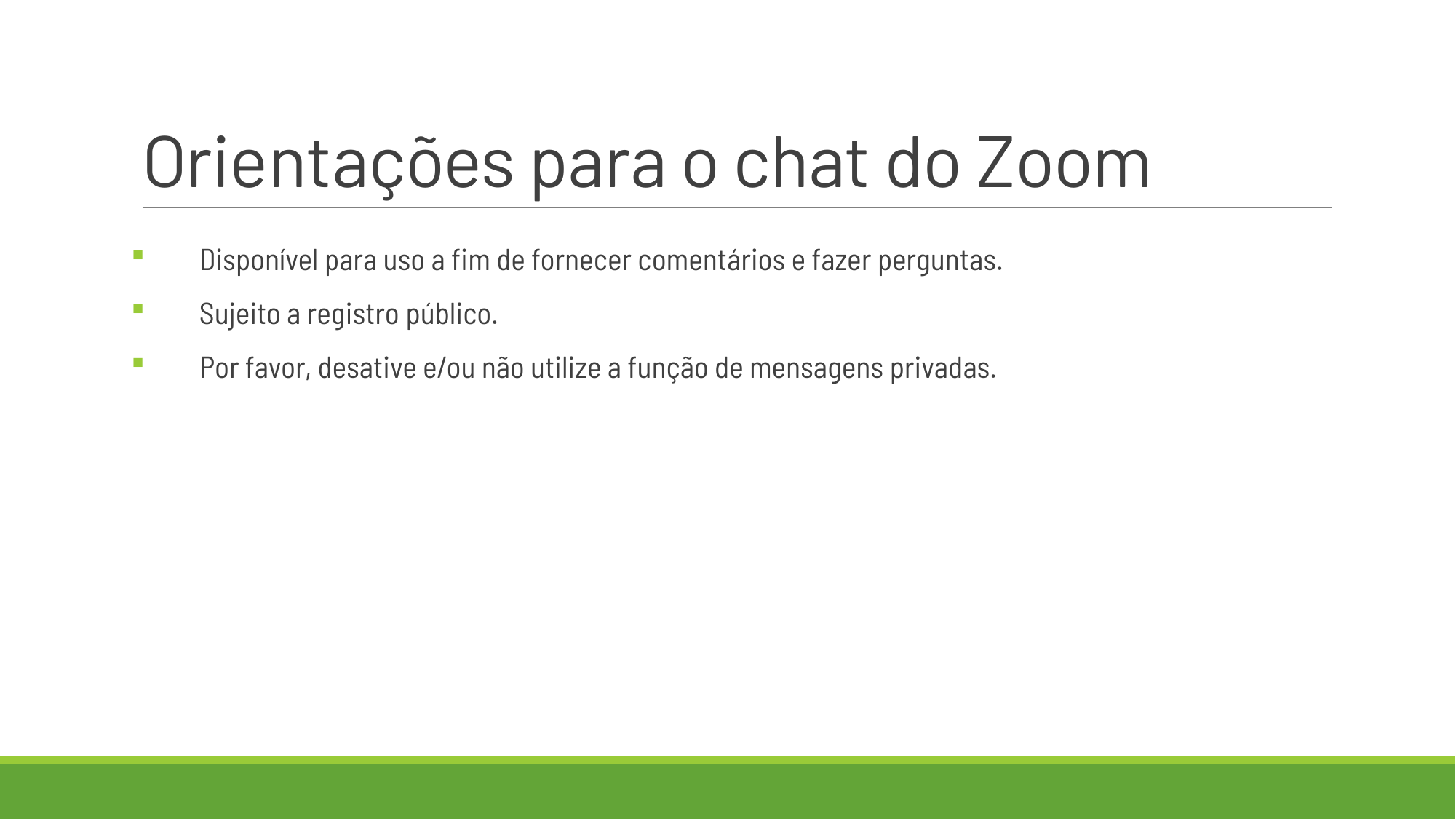

# Orientações para o chat do Zoom
Disponível para uso a fim de fornecer comentários e fazer perguntas.
Sujeito a registro público.
Por favor, desative e/ou não utilize a função de mensagens privadas.